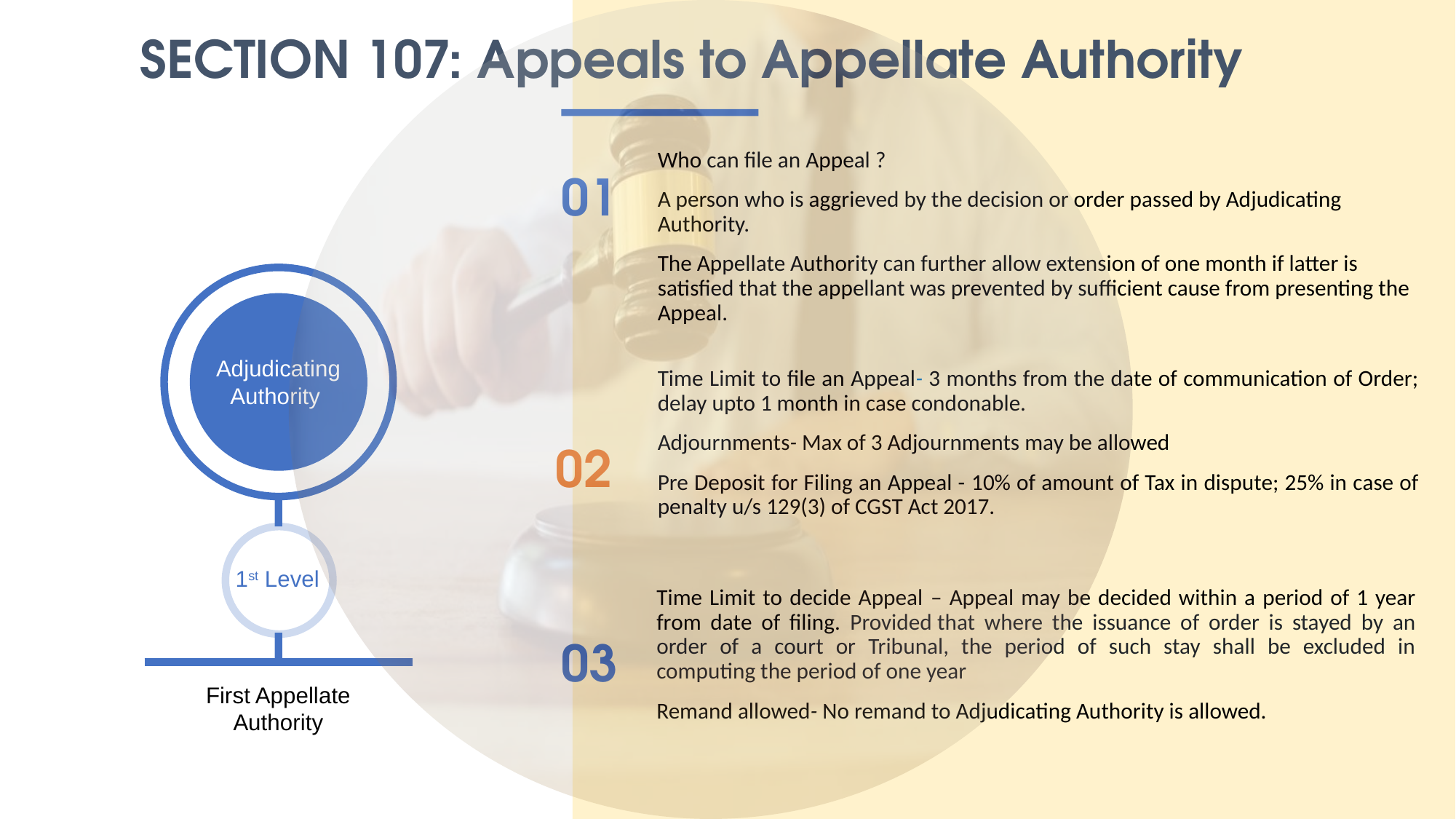

# SECTION 107: Appeals to Appellate Authority

Who can file an Appeal ?
A person who is aggrieved by the decision or order passed by Adjudicating Authority.
The Appellate Authority can further allow extension of one month if latter is satisfied that the appellant was prevented by sufficient cause from presenting the Appeal.
01

Adjudicating Authority
Time Limit to file an Appeal- 3 months from the date of communication of Order; delay upto 1 month in case condonable.
Adjournments- Max of 3 Adjournments may be allowed
Pre Deposit for Filing an Appeal - 10% of amount of Tax in dispute; 25% in case of penalty u/s 129(3) of CGST Act 2017.

02

1st Level
Time Limit to decide Appeal – Appeal may be decided within a period of 1 year from date of filing. Provided that where the issuance of order is stayed by an order of a court or Tribunal, the period of such stay shall be excluded in computing the period of one year
Remand allowed- No remand to Adjudicating Authority is allowed.
03

First Appellate Authority